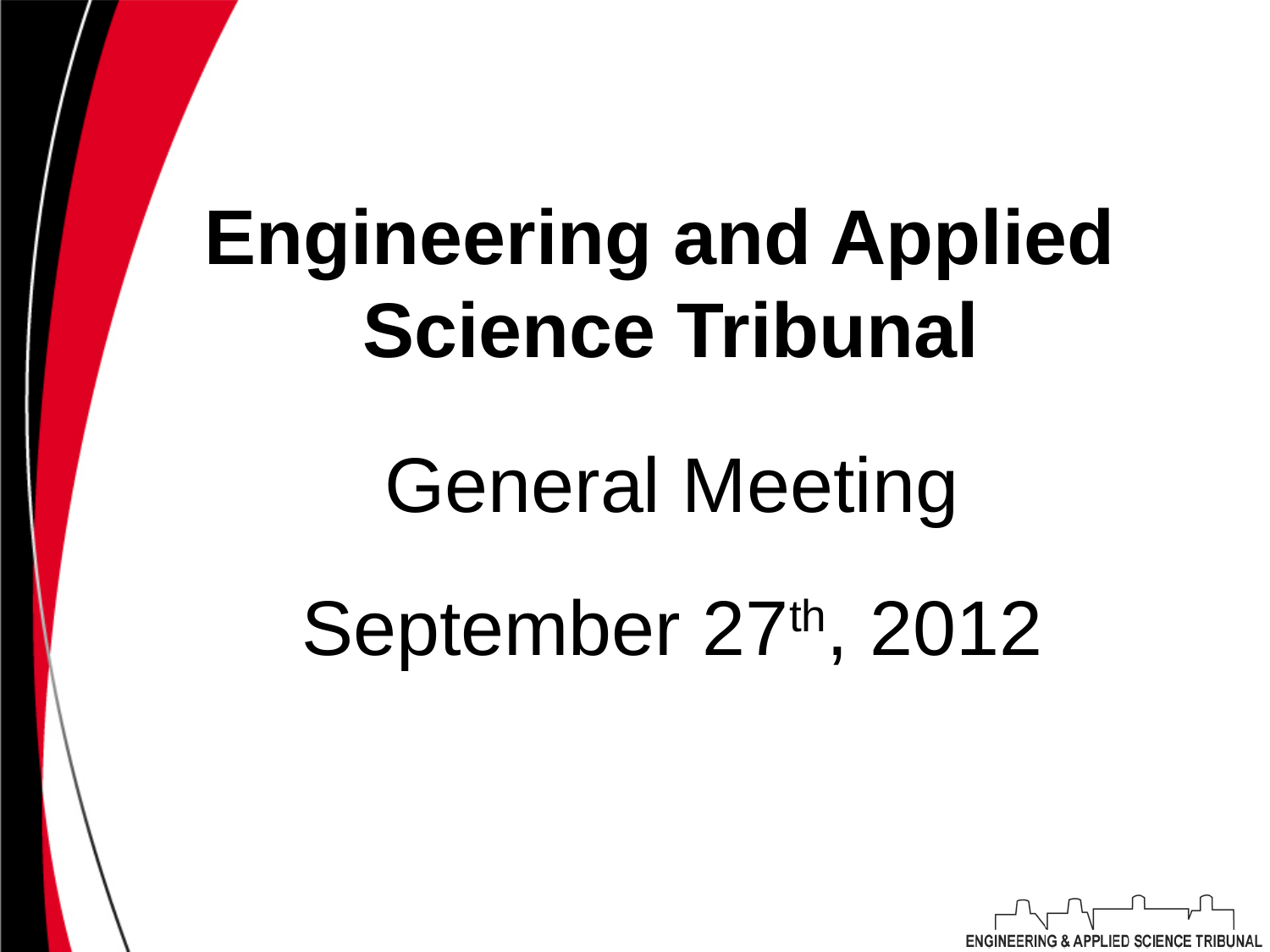

# Engineering and Applied Science Tribunal
General Meeting
September 27th, 2012